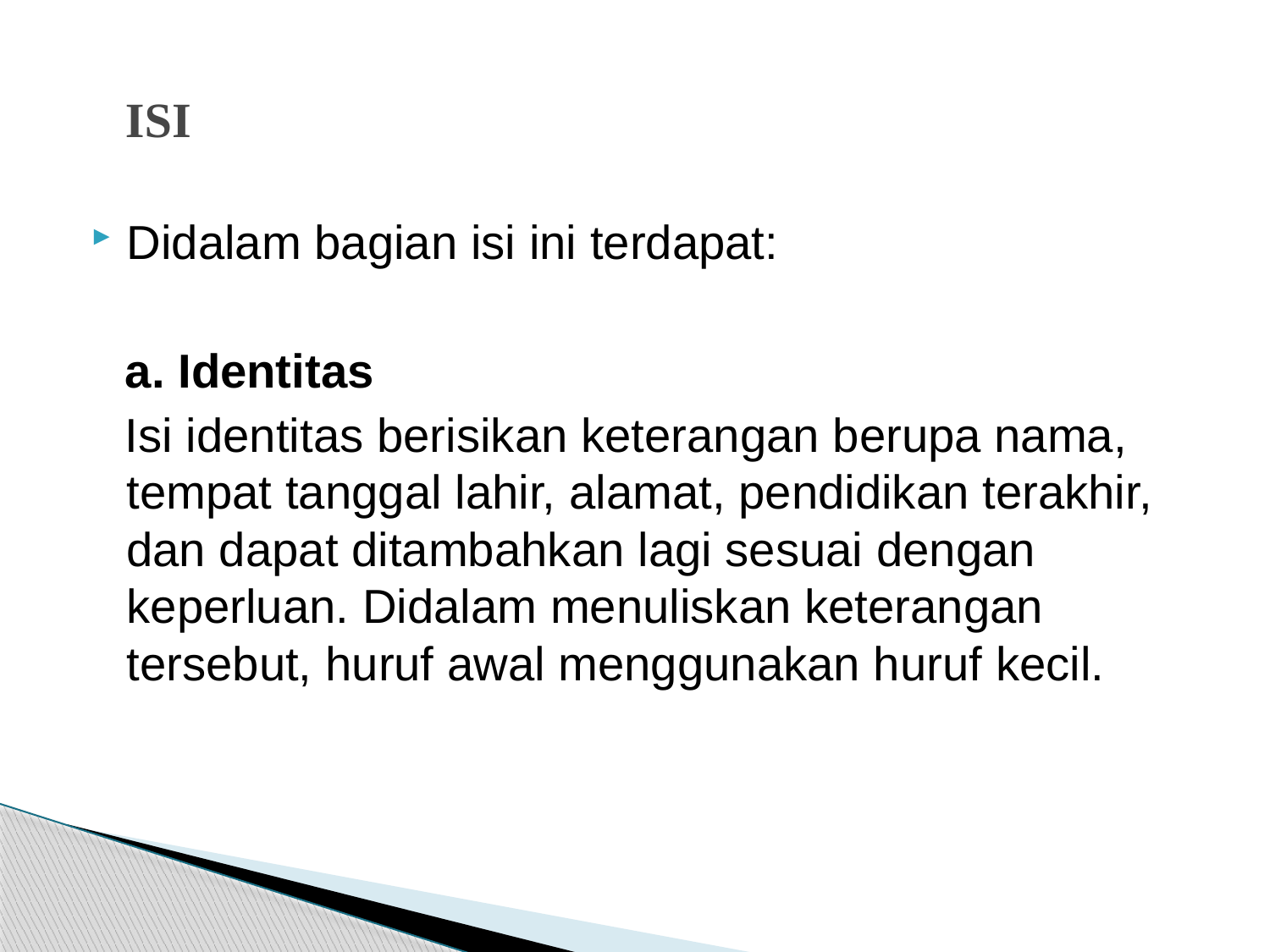

# ISI
Didalam bagian isi ini terdapat:

a. Identitas
Isi identitas berisikan keterangan berupa nama, tempat tanggal lahir, alamat, pendidikan terakhir, dan dapat ditambahkan lagi sesuai dengan keperluan. Didalam menuliskan keterangan tersebut, huruf awal menggunakan huruf kecil.